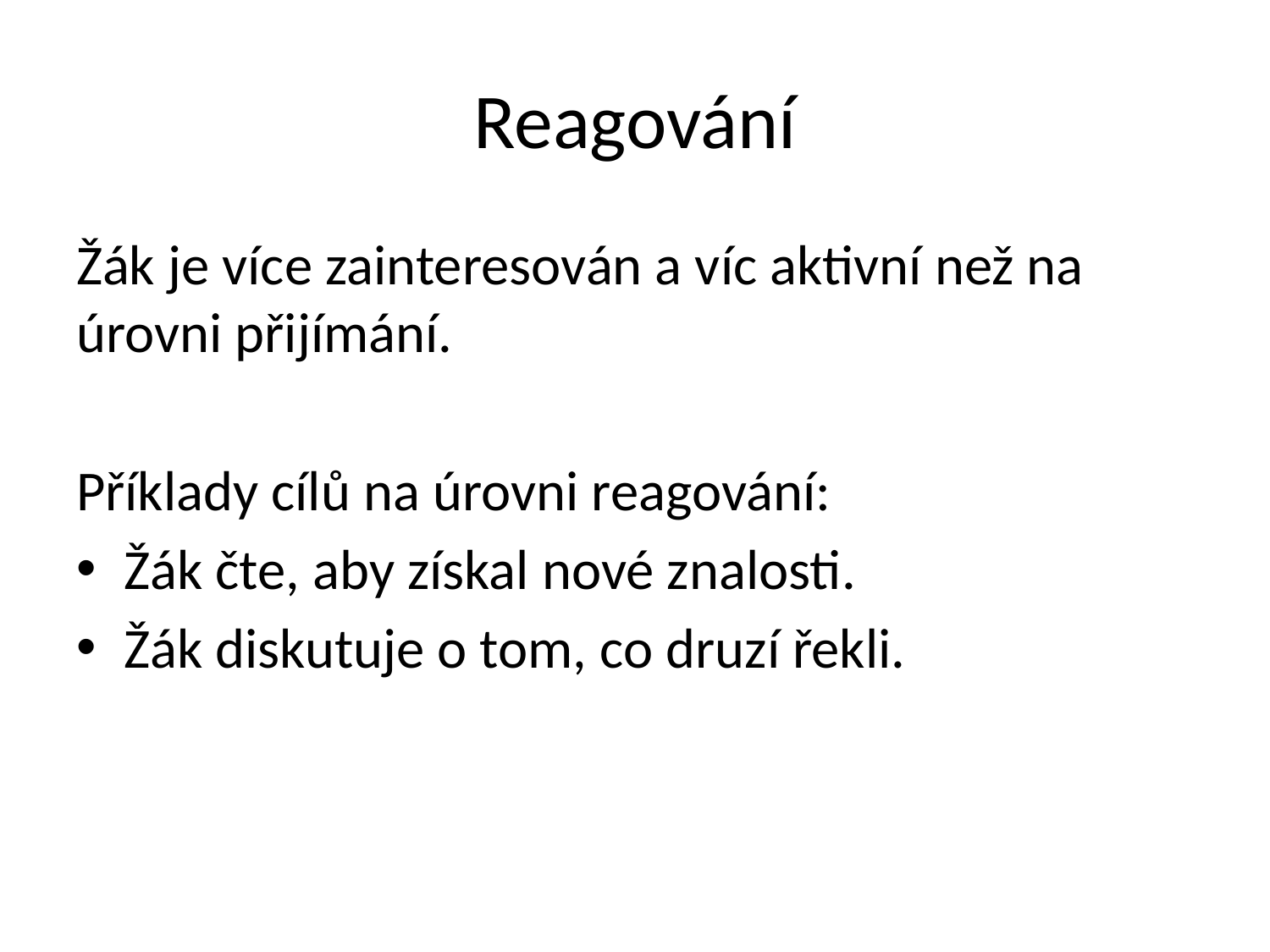

# Reagování
Žák je více zainteresován a víc aktivní než na úrovni přijímání.

Příklady cílů na úrovni reagování:
Žák čte, aby získal nové znalosti.
Žák diskutuje o tom, co druzí řekli.